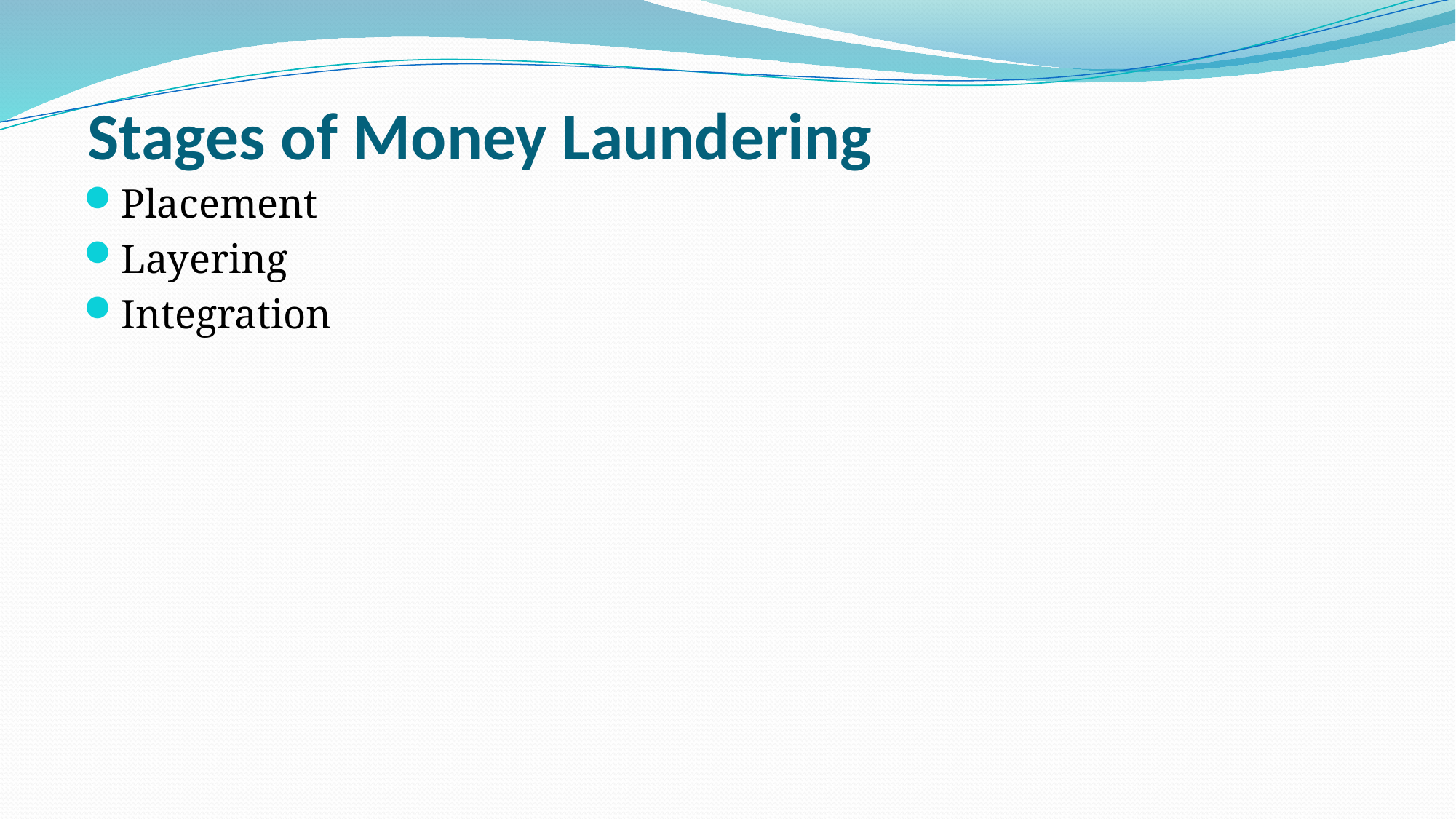

# Stages of Money Laundering
Placement
Layering
Integration